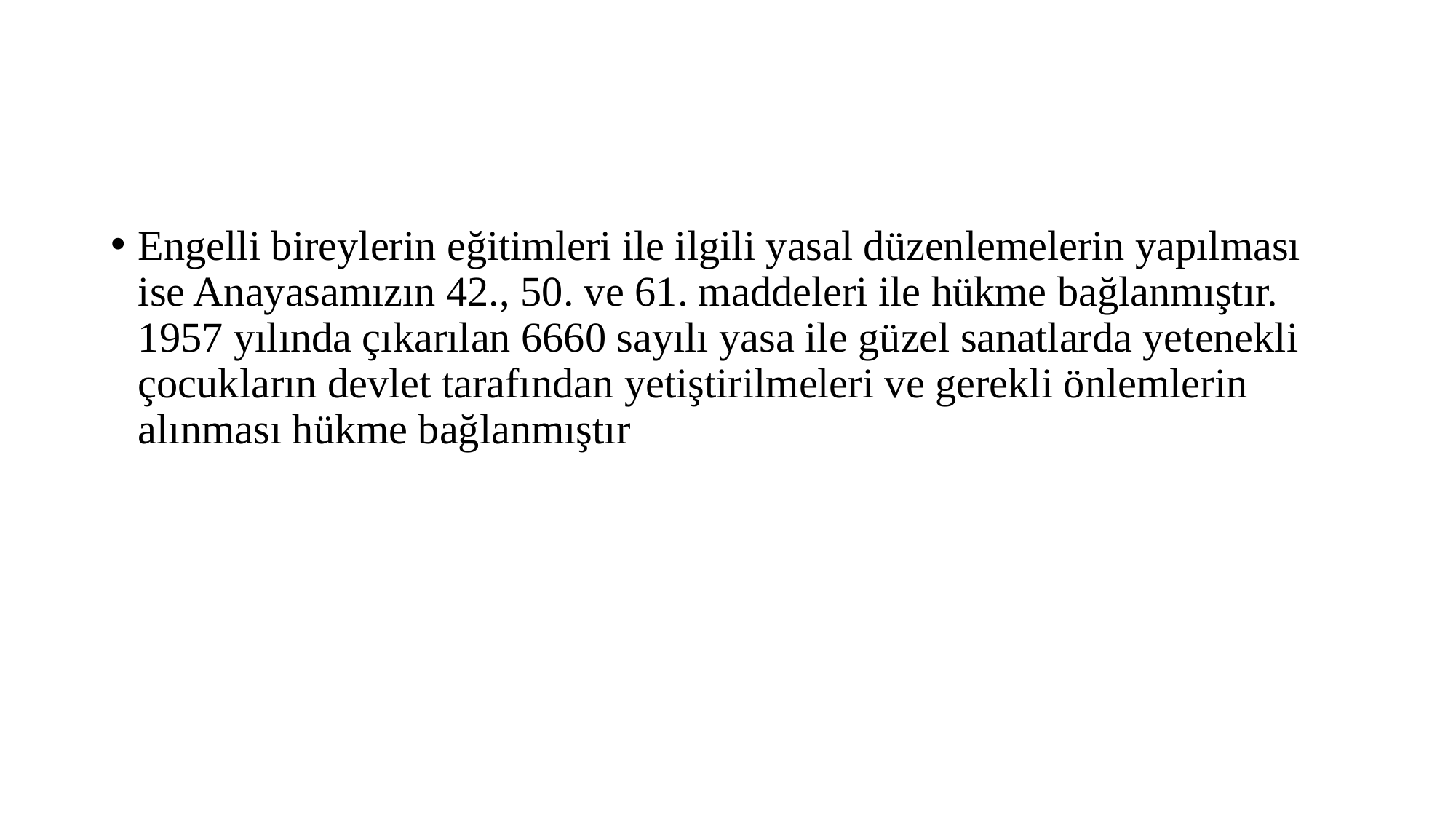

#
Engelli bireylerin eğitimleri ile ilgili yasal düzenlemelerin yapılması ise Anayasamızın 42., 50. ve 61. maddeleri ile hükme bağlanmıştır. 1957 yılında çıkarılan 6660 sayılı yasa ile güzel sanatlarda yetenekli çocukların devlet tarafından yetiştirilmeleri ve gerekli önlemlerin alınması hükme bağlanmıştır